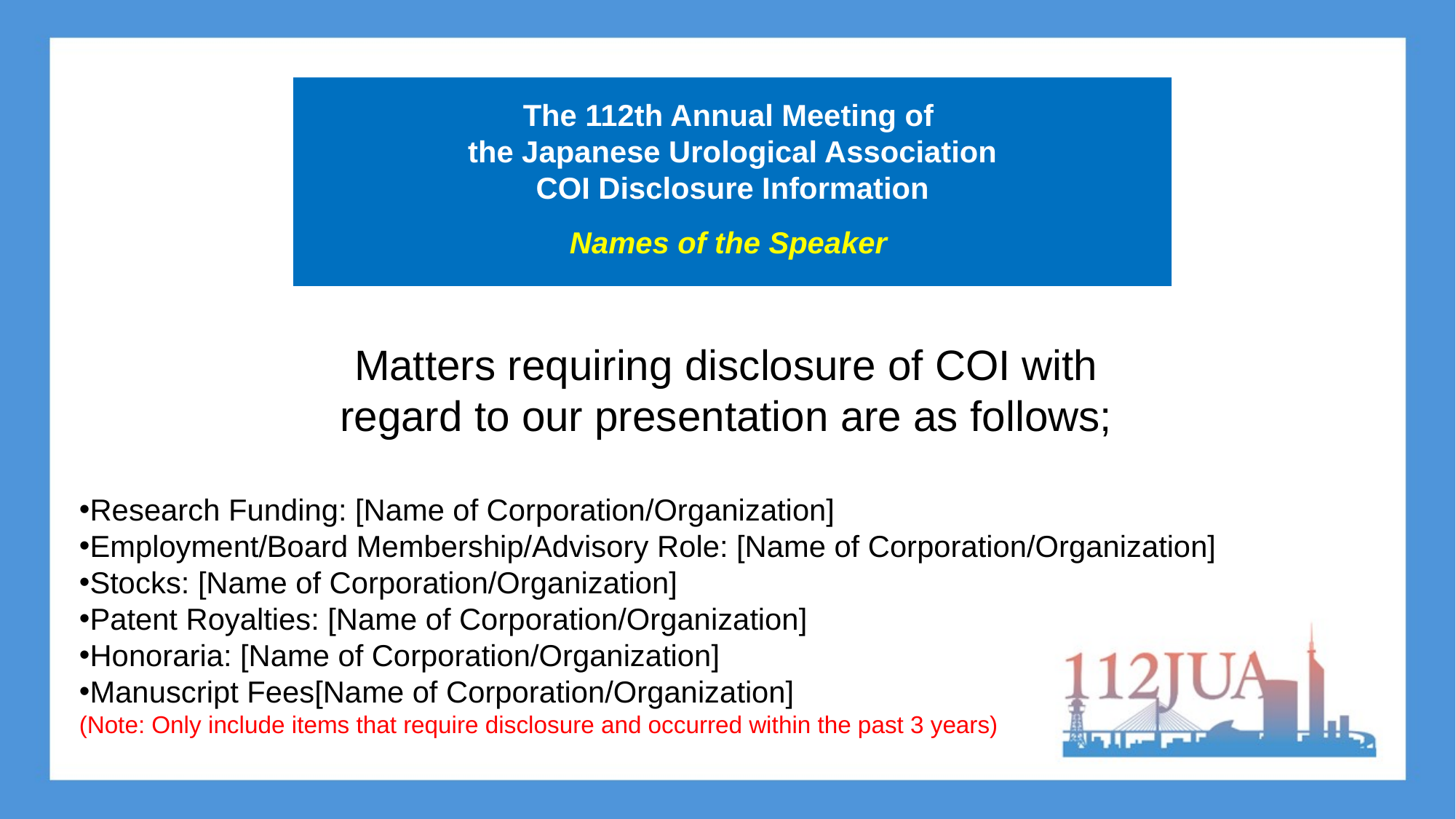

The 112th Annual Meeting of
the Japanese Urological Association
COI Disclosure Information
Names of the Speaker
Matters requiring disclosure of COI with
regard to our presentation are as follows;

Research Funding: [Name of Corporation/Organization]
Employment/Board Membership/Advisory Role: [Name of Corporation/Organization]
Stocks: [Name of Corporation/Organization]
Patent Royalties: [Name of Corporation/Organization]
Honoraria: [Name of Corporation/Organization]
Manuscript Fees[Name of Corporation/Organization]
(Note: Only include items that require disclosure and occurred within the past 3 years)